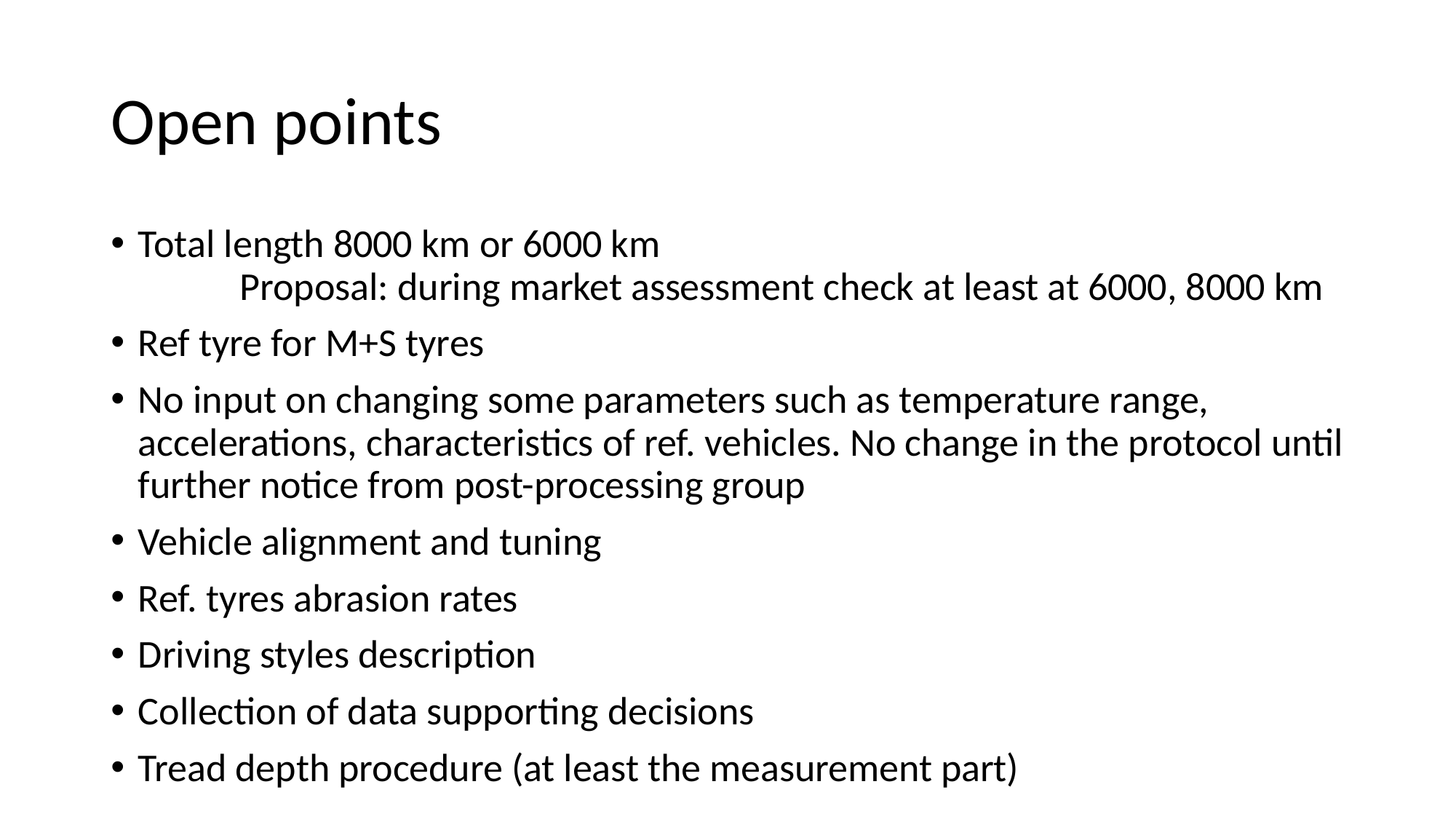

# Open points
Total length 8000 km or 6000 km
	Proposal: during market assessment check at least at 6000, 8000 km
Ref tyre for M+S tyres
No input on changing some parameters such as temperature range, accelerations, characteristics of ref. vehicles. No change in the protocol until further notice from post-processing group
Vehicle alignment and tuning
Ref. tyres abrasion rates
Driving styles description
Collection of data supporting decisions
Tread depth procedure (at least the measurement part)